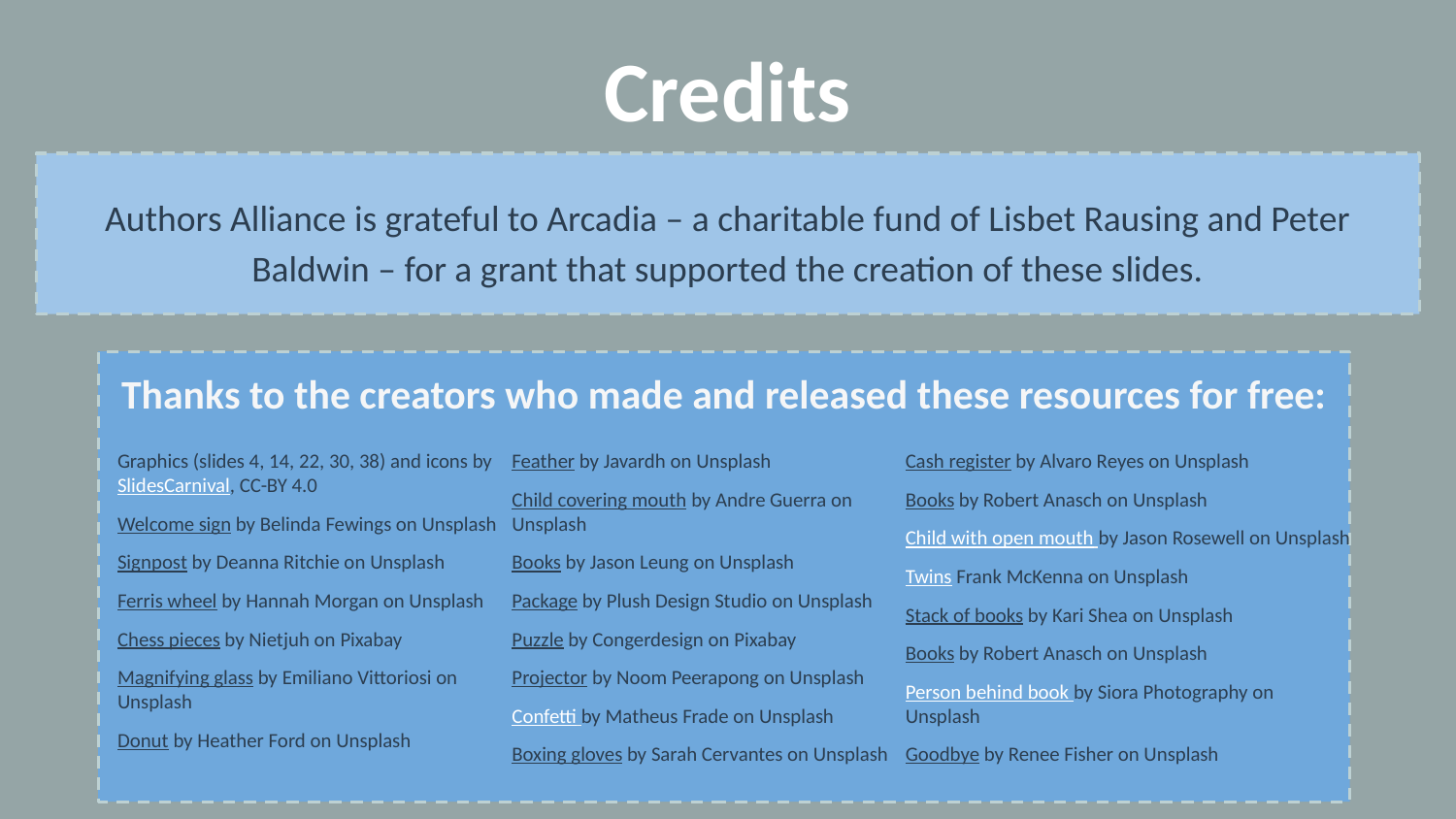

Credits
Authors Alliance is grateful to Arcadia – a charitable fund of Lisbet Rausing and Peter Baldwin – for a grant that supported the creation of these slides.
Thanks to the creators who made and released these resources for free:
Graphics (slides 4, 14, 22, 30, 38) and icons by SlidesCarnival, CC-BY 4.0
Welcome sign by Belinda Fewings on Unsplash
Signpost by Deanna Ritchie on Unsplash
Ferris wheel by Hannah Morgan on Unsplash
Chess pieces by Nietjuh on Pixabay
Magnifying glass by Emiliano Vittoriosi on Unsplash
Donut by Heather Ford on Unsplash
Feather by Javardh on Unsplash
Child covering mouth by Andre Guerra on Unsplash
Books by Jason Leung on Unsplash
Package by Plush Design Studio on Unsplash
Puzzle by Congerdesign on Pixabay
Projector by Noom Peerapong on Unsplash
Confetti by Matheus Frade on Unsplash
Boxing gloves by Sarah Cervantes on Unsplash
Cash register by Alvaro Reyes on Unsplash
Books by Robert Anasch on Unsplash
Child with open mouth by Jason Rosewell on Unsplash
Twins Frank McKenna on Unsplash
Stack of books by Kari Shea on Unsplash
Books by Robert Anasch on Unsplash
Person behind book by Siora Photography on Unsplash
Goodbye by Renee Fisher on Unsplash